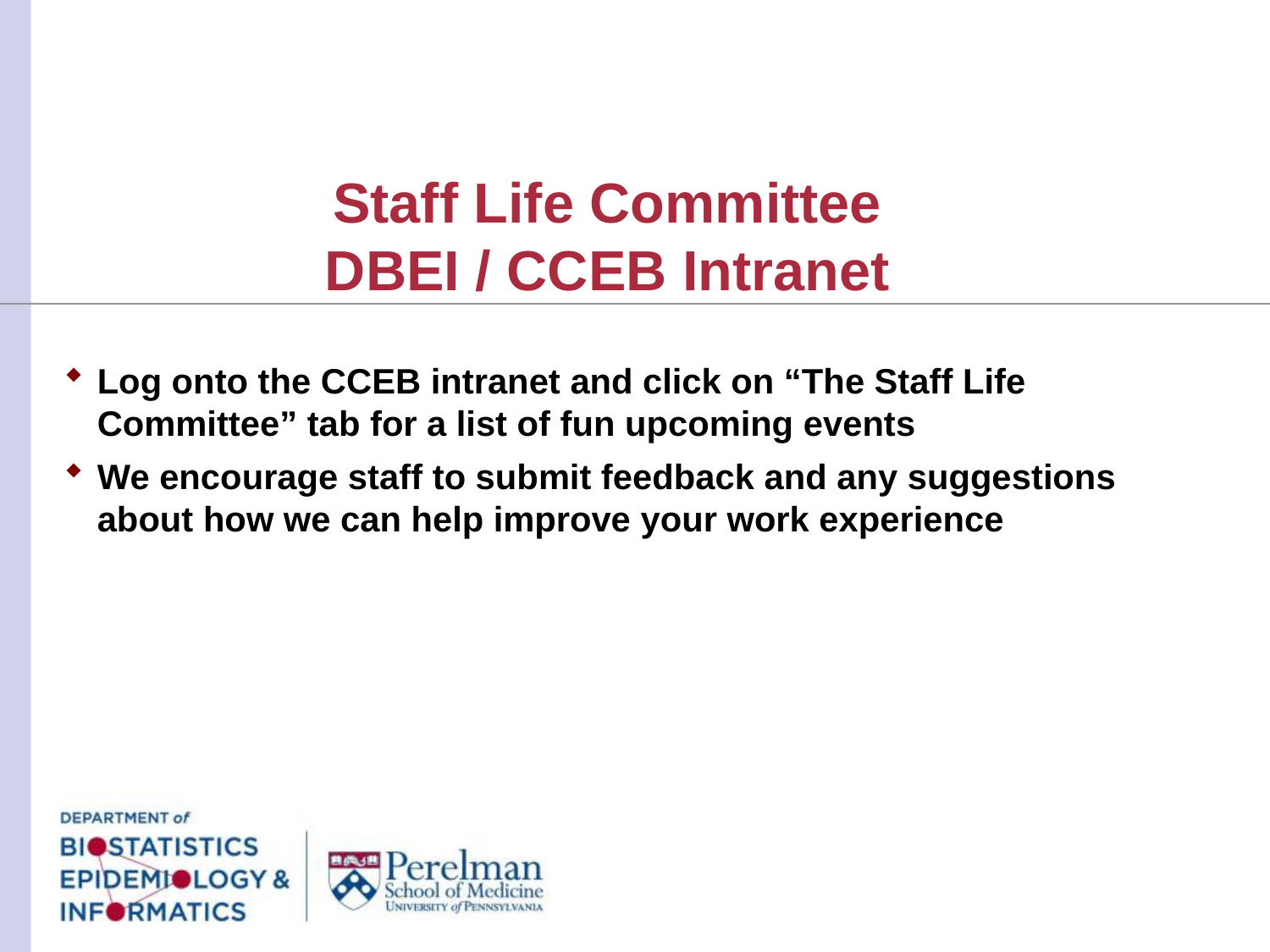

# Staff Life Committee DBEI / CCEB Intranet

Log onto the CCEB intranet and click on “The Staff Life Committee” tab for a list of fun upcoming events
We encourage staff to submit feedback and any suggestions about how we can help improve your work experience